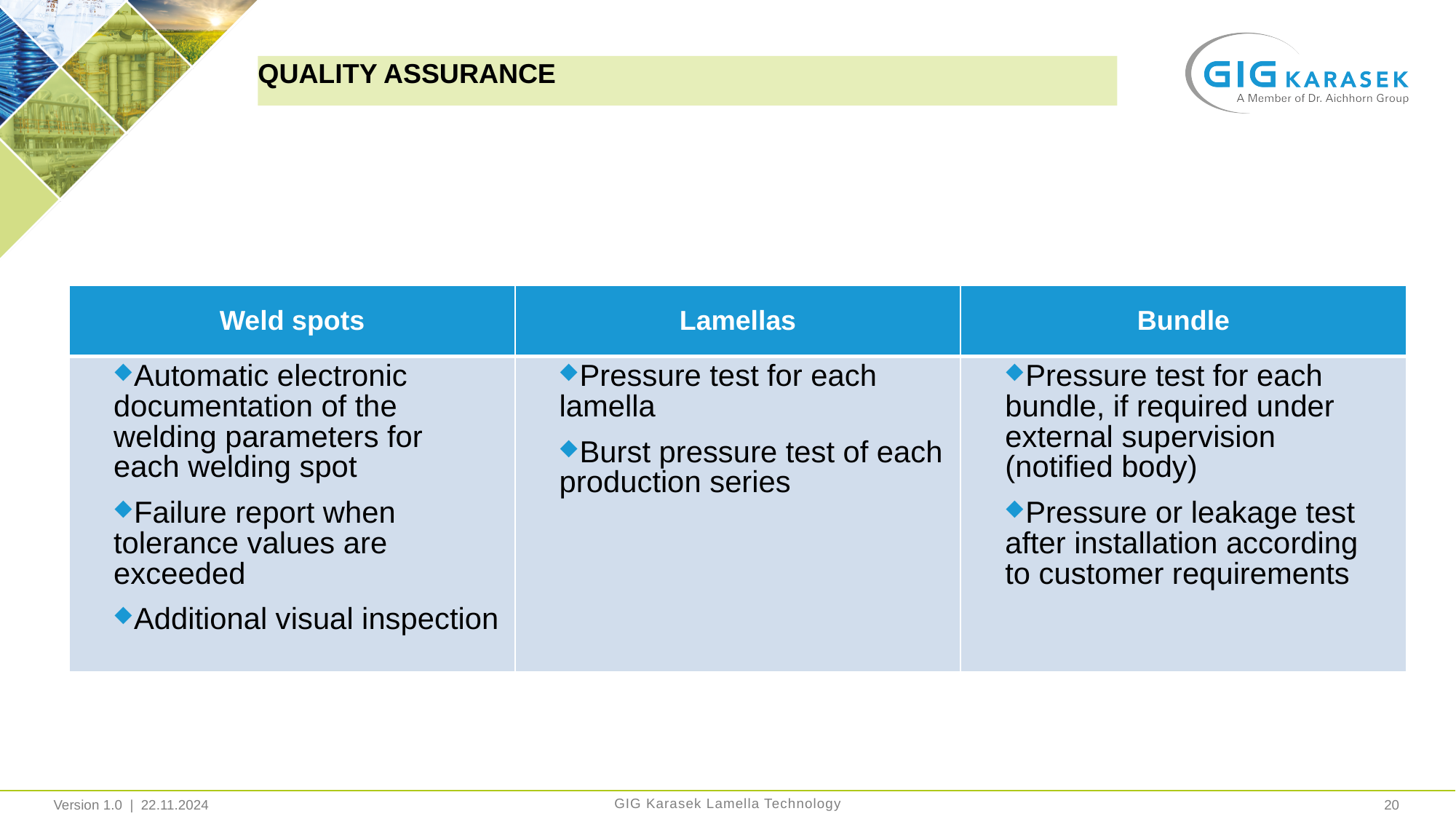

Quality assurance
| Weld spots | Lamellas | Bundle |
| --- | --- | --- |
| Automatic electronic documentation of the welding parameters for each welding spot Failure report when tolerance values are exceeded Additional visual inspection | Pressure test for each lamella Burst pressure test of each production series | Pressure test for each bundle, if required under external supervision (notified body) Pressure or leakage test after installation according to customer requirements |